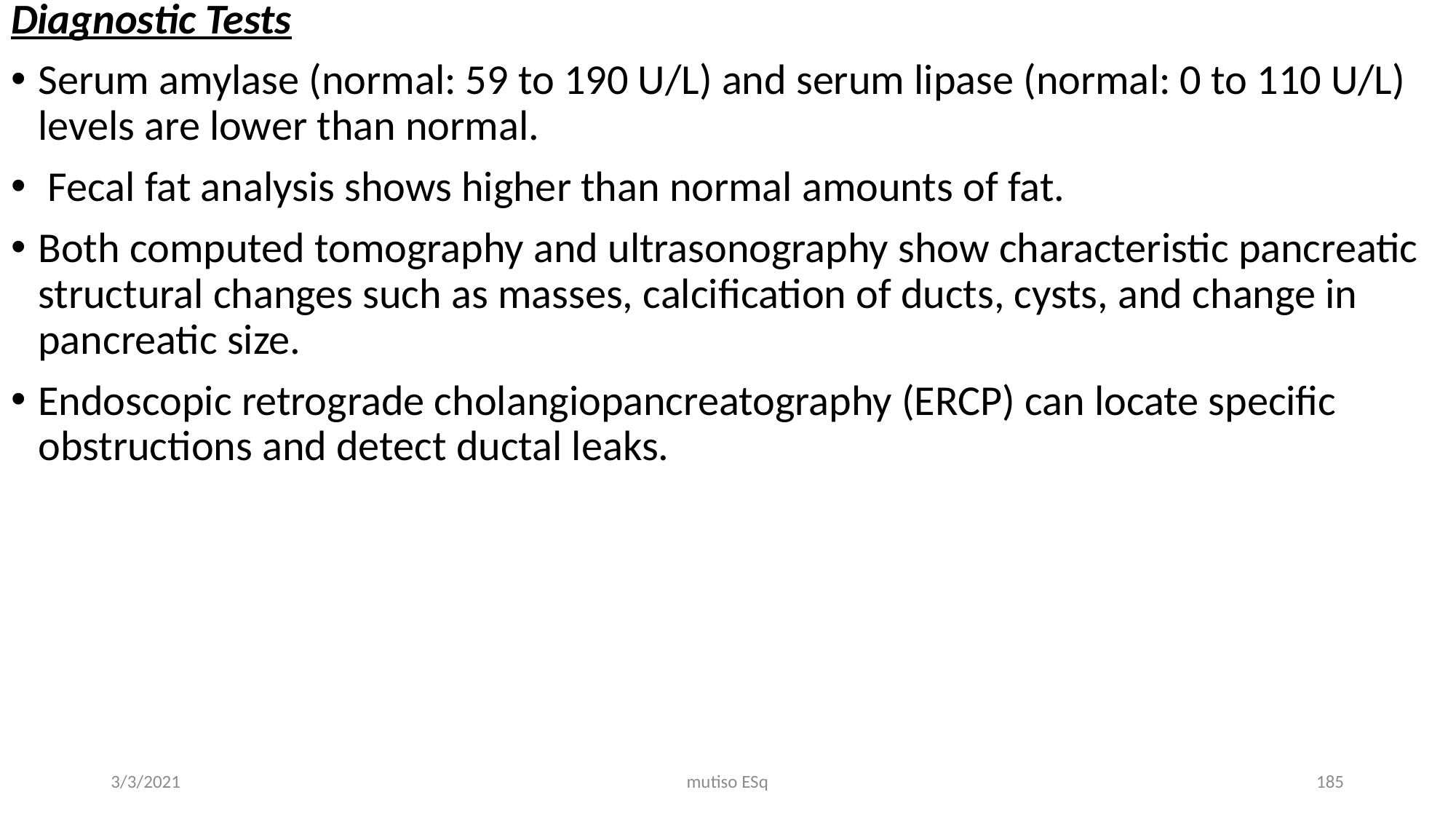

Diagnostic Tests
Serum amylase (normal: 59 to 190 U/L) and serum lipase (normal: 0 to 110 U/L) levels are lower than normal.
 Fecal fat analysis shows higher than normal amounts of fat.
Both computed tomography and ultrasonography show characteristic pancreatic structural changes such as masses, calcification of ducts, cysts, and change in pancreatic size.
Endoscopic retrograde cholangiopancreatography (ERCP) can locate specific obstructions and detect ductal leaks.
3/3/2021
mutiso ESq
185